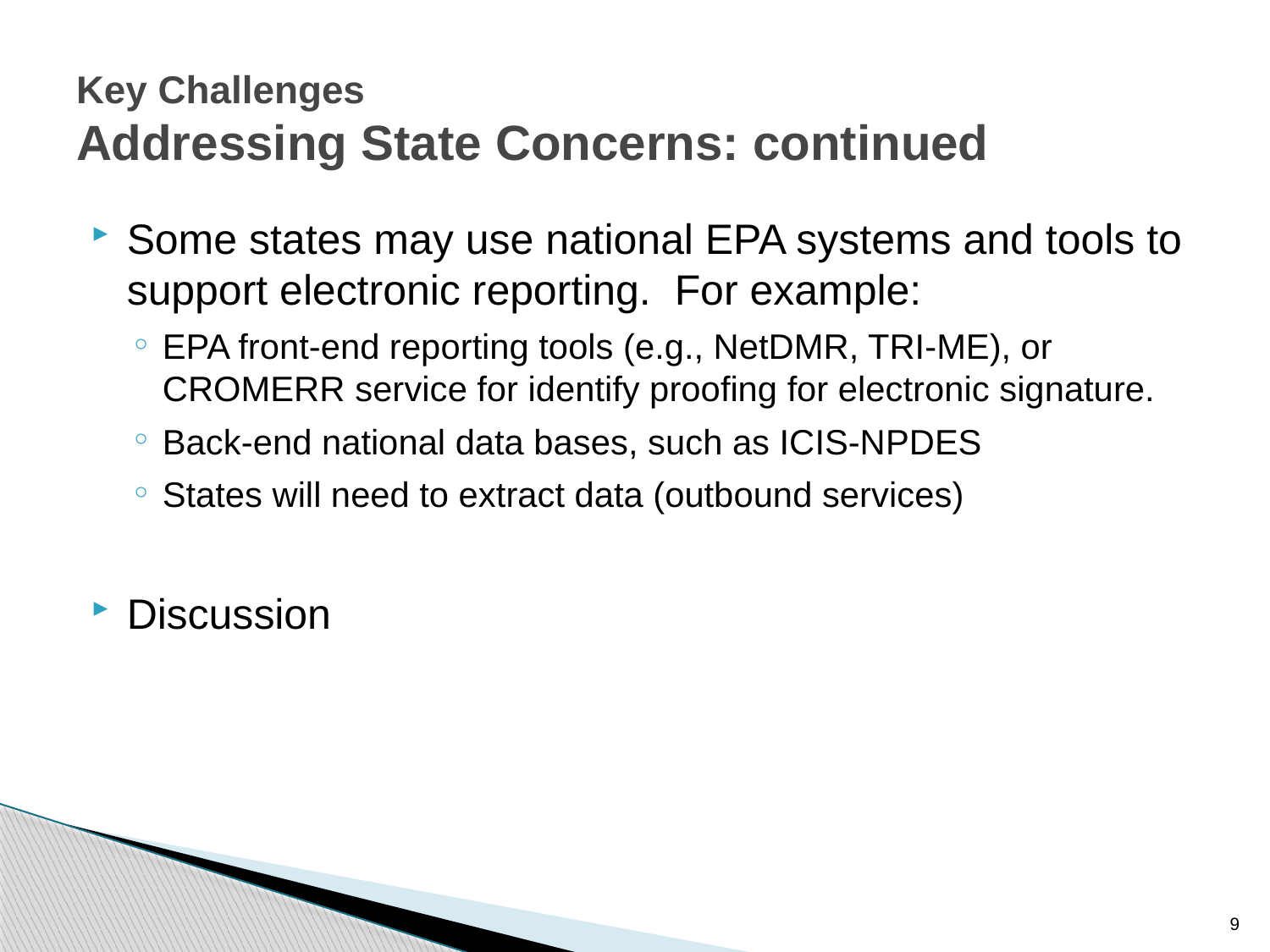

# Key Challenges Addressing State Concerns: continued
Some states may use national EPA systems and tools to support electronic reporting.  For example:
EPA front-end reporting tools (e.g., NetDMR, TRI-ME), or CROMERR service for identify proofing for electronic signature.
Back-end national data bases, such as ICIS-NPDES
States will need to extract data (outbound services)

Discussion

9